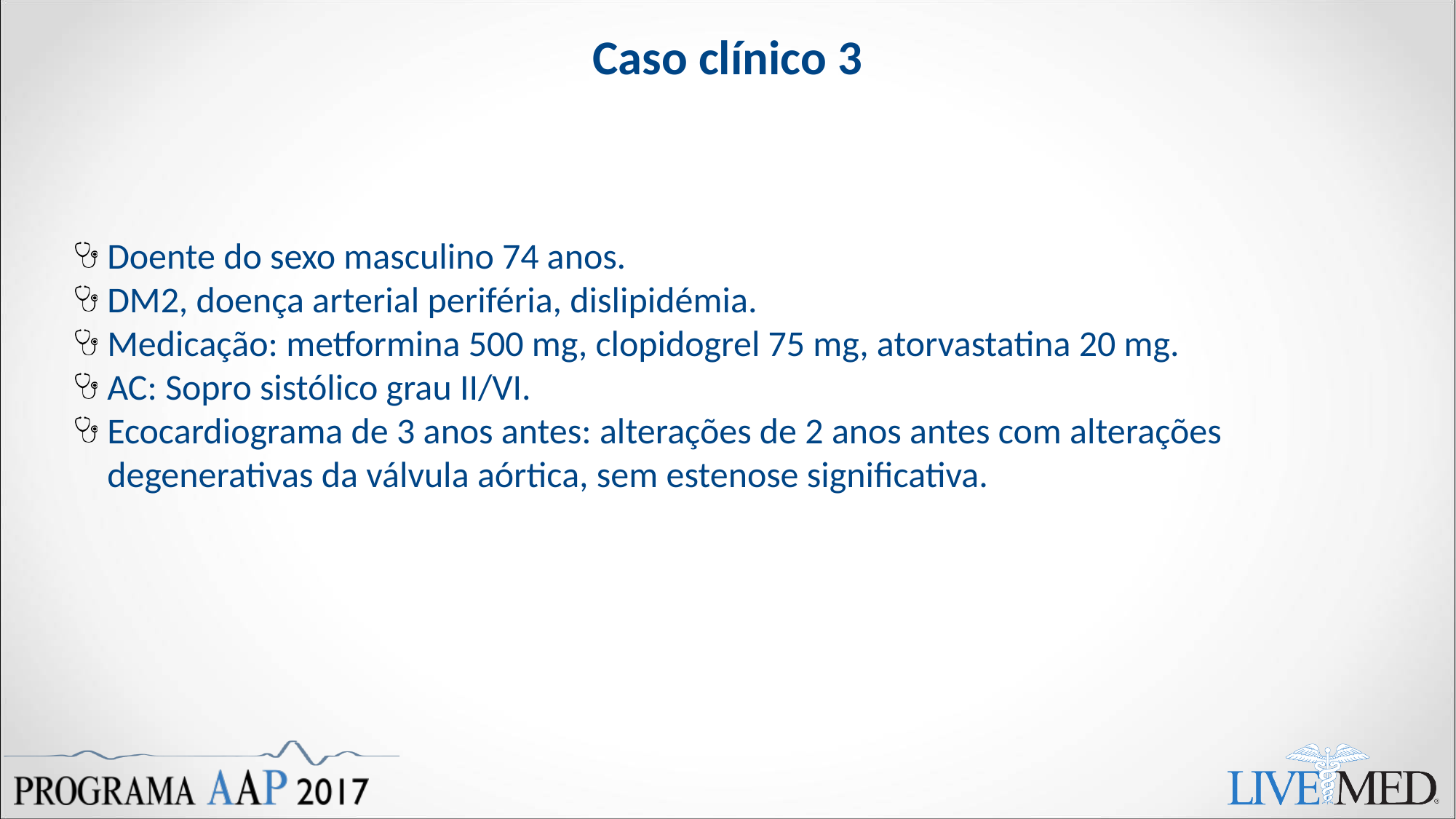

Caso clínico 3
Doente do sexo masculino 74 anos.
DM2, doença arterial periféria, dislipidémia.
Medicação: metformina 500 mg, clopidogrel 75 mg, atorvastatina 20 mg.
AC: Sopro sistólico grau II/VI.
Ecocardiograma de 3 anos antes: alterações de 2 anos antes com alterações degenerativas da válvula aórtica, sem estenose significativa.